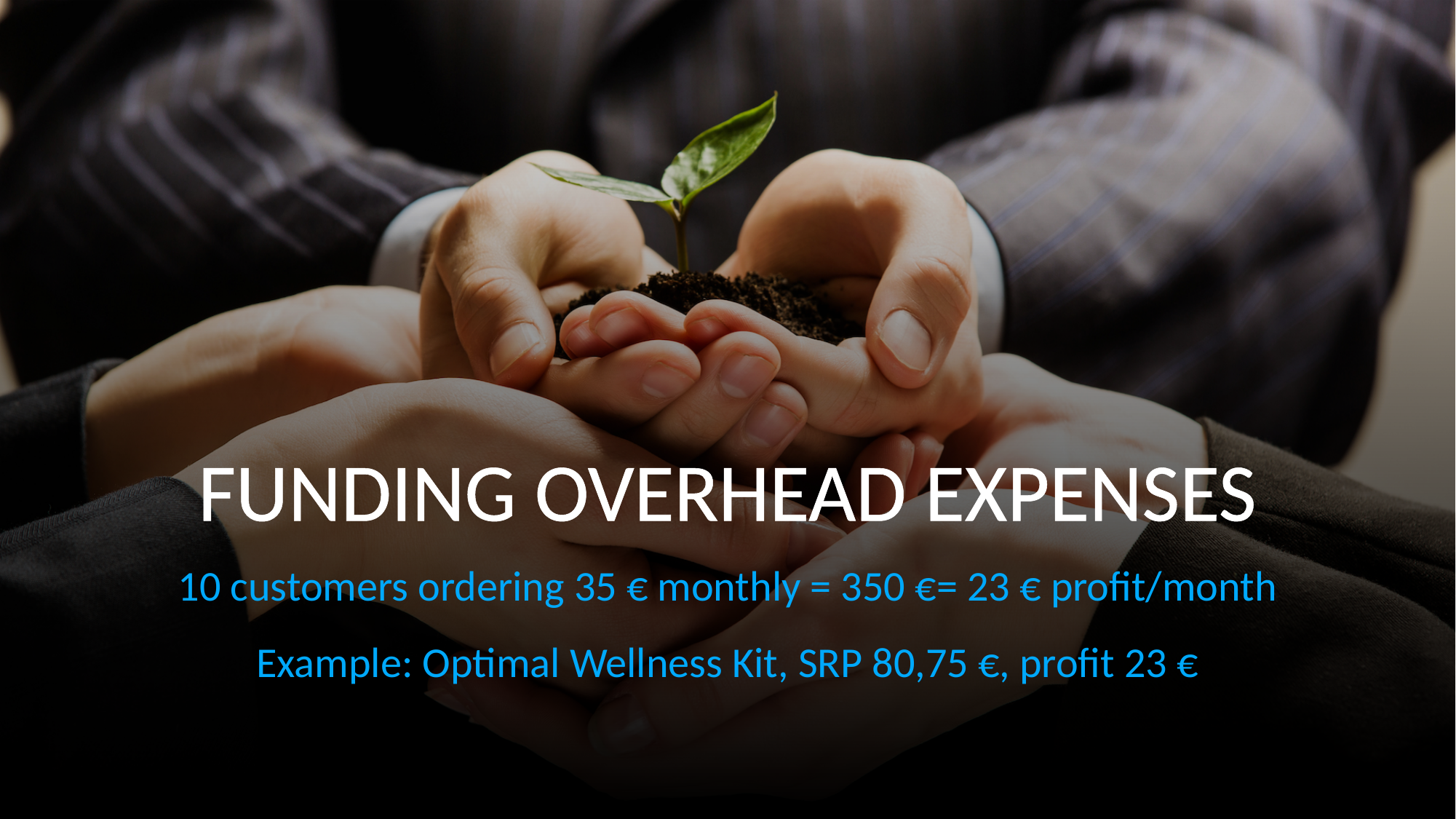

Funding Overhead Expenses
10 customers ordering 35 € monthly = 350 €= 23 € profit/month
Example: Optimal Wellness Kit, SRP 80,75 €, profit 23 €